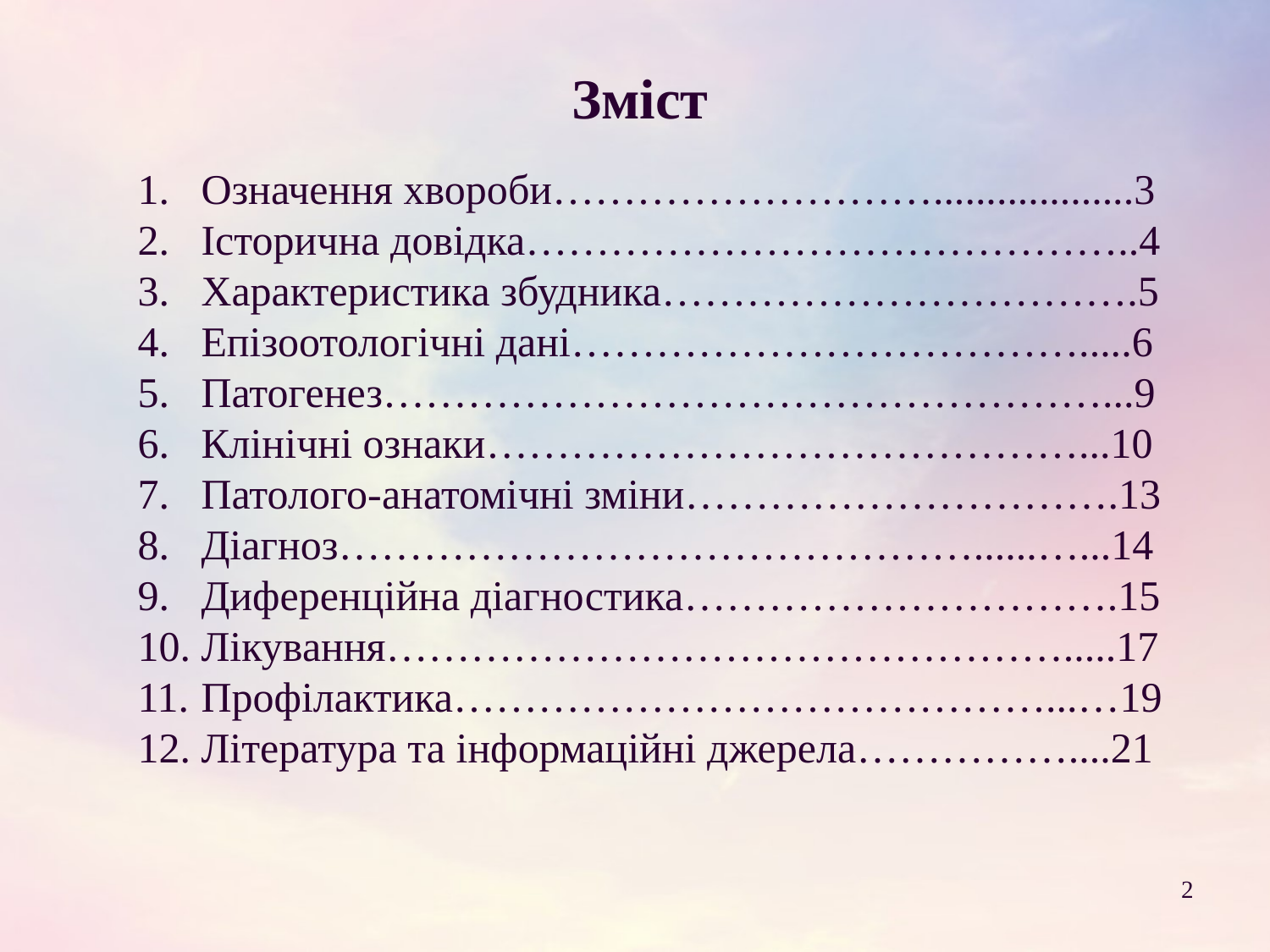

Зміст

Означення хвороби………………………...................3
Історична довідка……………………………………..4
Характеристика збудника…………………………….5
Епізоотологічні дані……………………………….....6
Патогенез……………………………………………...9
Клінічні ознаки……………………………………...10
Патолого-анатомічні зміни………………………….13
Діагноз………………………………………......…...14
Диференційна діагностика………………………….15
Лікування………………………………………….....17
Профілактика……………………………………...…19
Література та інформаційні джерела……………....21
2